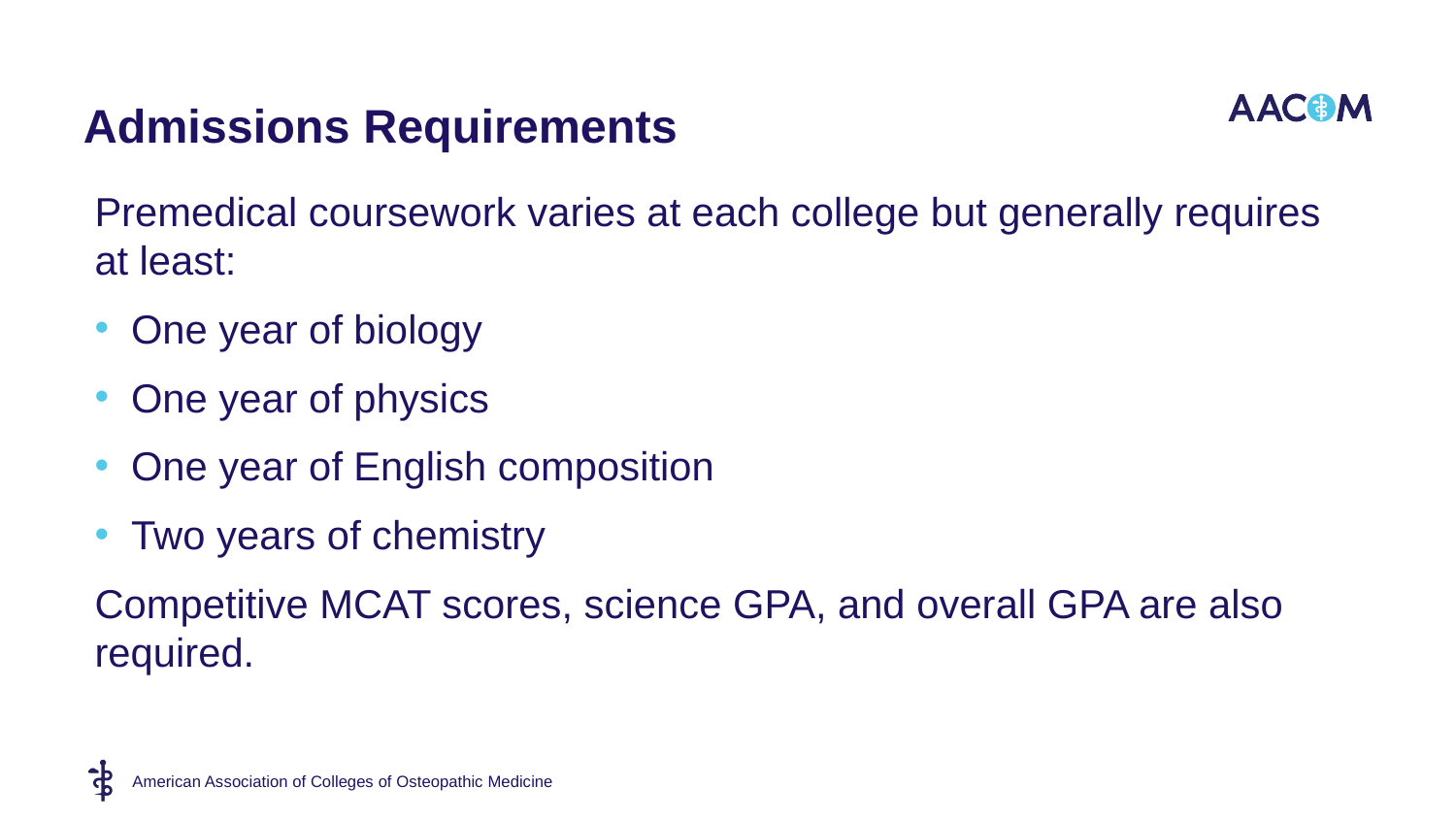

# Admissions Requirements
Premedical coursework varies at each college but generally requires at least:
One year of biology
One year of physics
One year of English composition
Two years of chemistry
Competitive MCAT scores, science GPA, and overall GPA are also required.